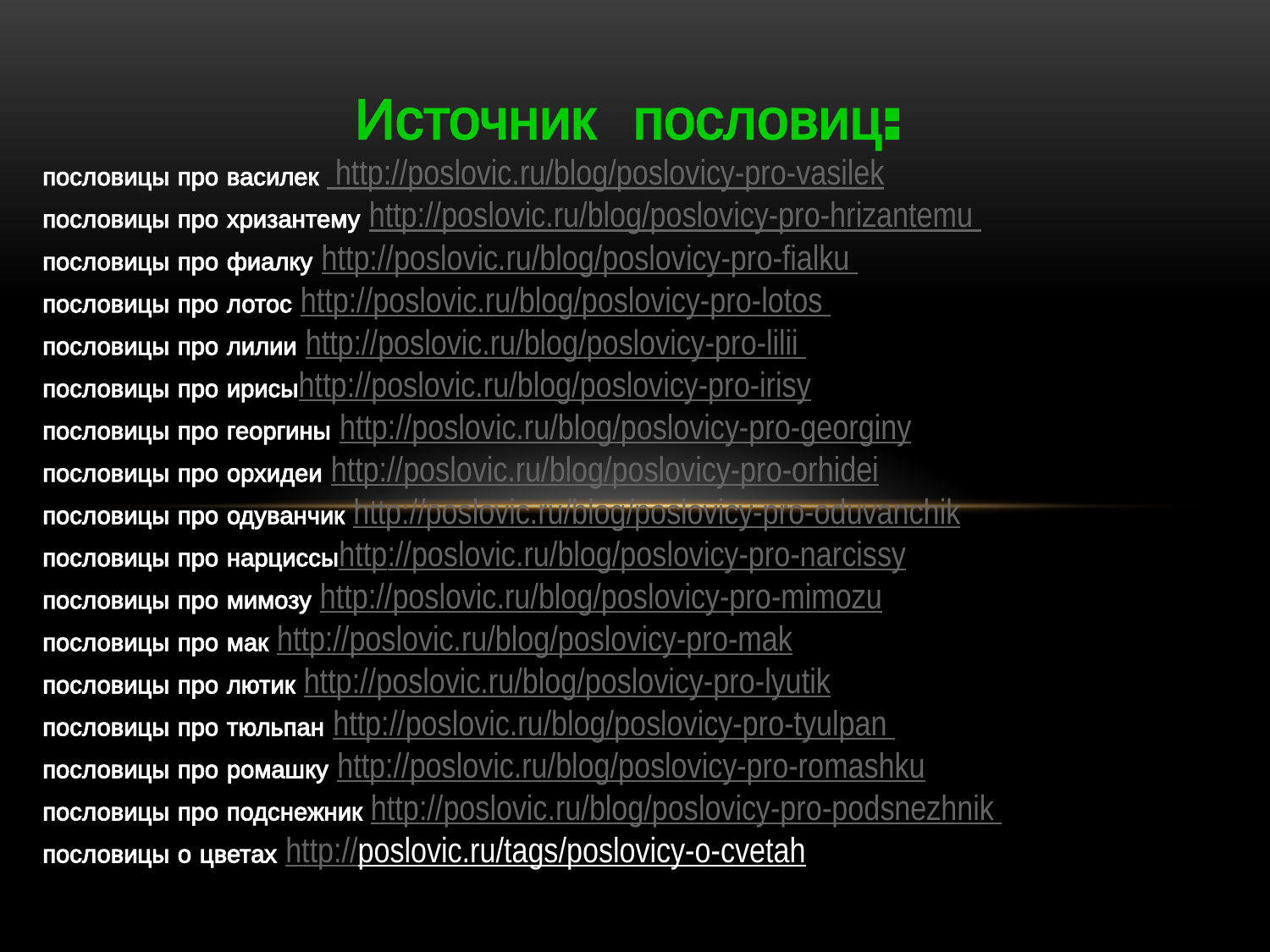

Источник  пословиц:
пословицы про василек  http://poslovic.ru/blog/poslovicy-pro-vasilek
пословицы про хризантему http://poslovic.ru/blog/poslovicy-pro-hrizantemu
пословицы про фиалку http://poslovic.ru/blog/poslovicy-pro-fialku
пословицы про лотос http://poslovic.ru/blog/poslovicy-pro-lotos
пословицы про лилии http://poslovic.ru/blog/poslovicy-pro-lilii
пословицы про ирисыhttp://poslovic.ru/blog/poslovicy-pro-irisy
пословицы про георгины http://poslovic.ru/blog/poslovicy-pro-georginy
пословицы про орхидеи http://poslovic.ru/blog/poslovicy-pro-orhidei
пословицы про одуванчик http://poslovic.ru/blog/poslovicy-pro-oduvanchik
пословицы про нарциссыhttp://poslovic.ru/blog/poslovicy-pro-narcissy
пословицы про мимозу http://poslovic.ru/blog/poslovicy-pro-mimozu
пословицы про мак http://poslovic.ru/blog/poslovicy-pro-mak
пословицы про лютик http://poslovic.ru/blog/poslovicy-pro-lyutik
пословицы про тюльпан http://poslovic.ru/blog/poslovicy-pro-tyulpan
пословицы про ромашку http://poslovic.ru/blog/poslovicy-pro-romashku
пословицы про подснежник http://poslovic.ru/blog/poslovicy-pro-podsnezhnik
пословицы о цветах http://poslovic.ru/tags/poslovicy-o-cvetah